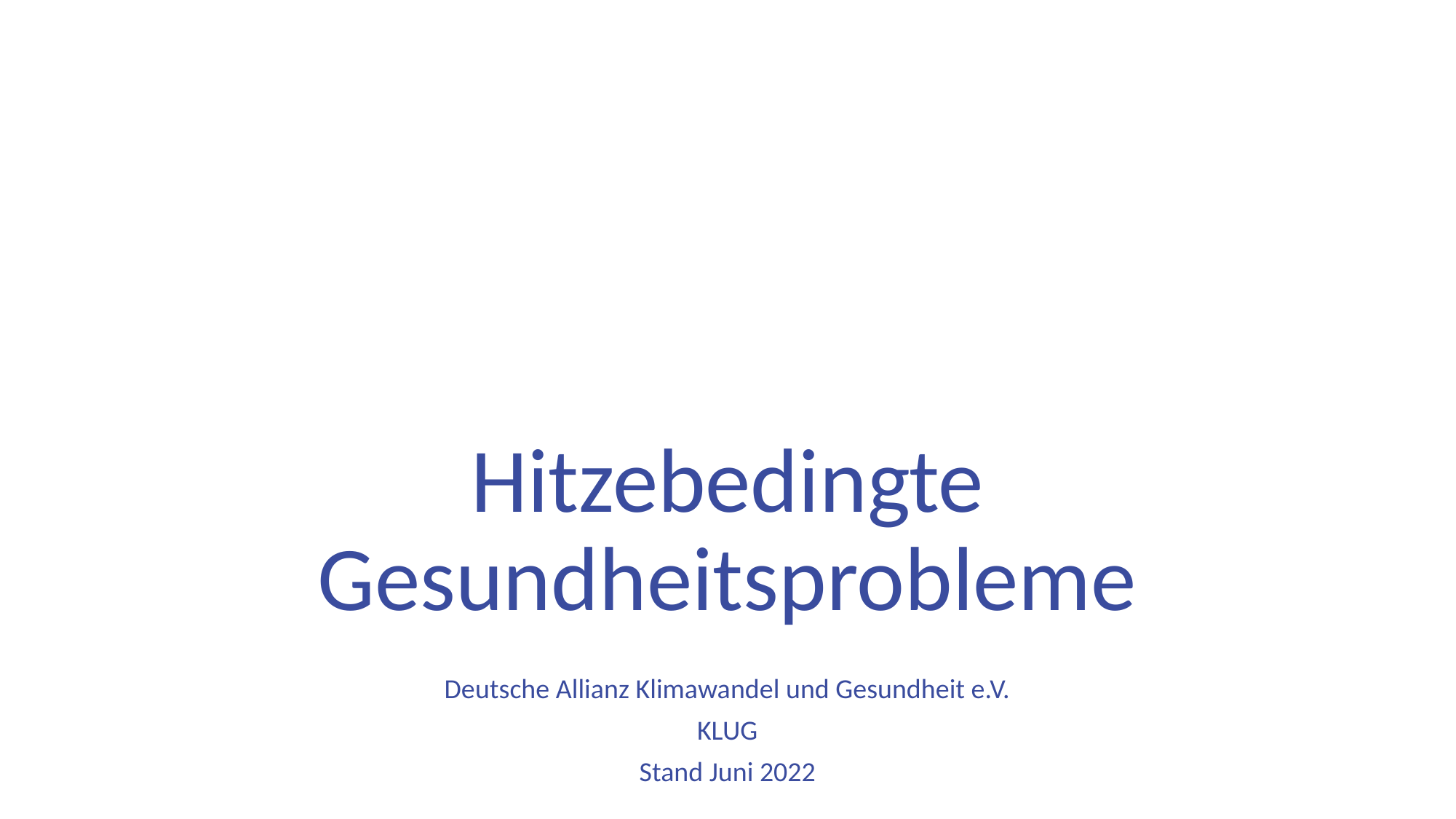

#
Hitzebedingte Gesundheitsprobleme
Deutsche Allianz Klimawandel und Gesundheit e.V.
KLUG
Stand Juni 2022